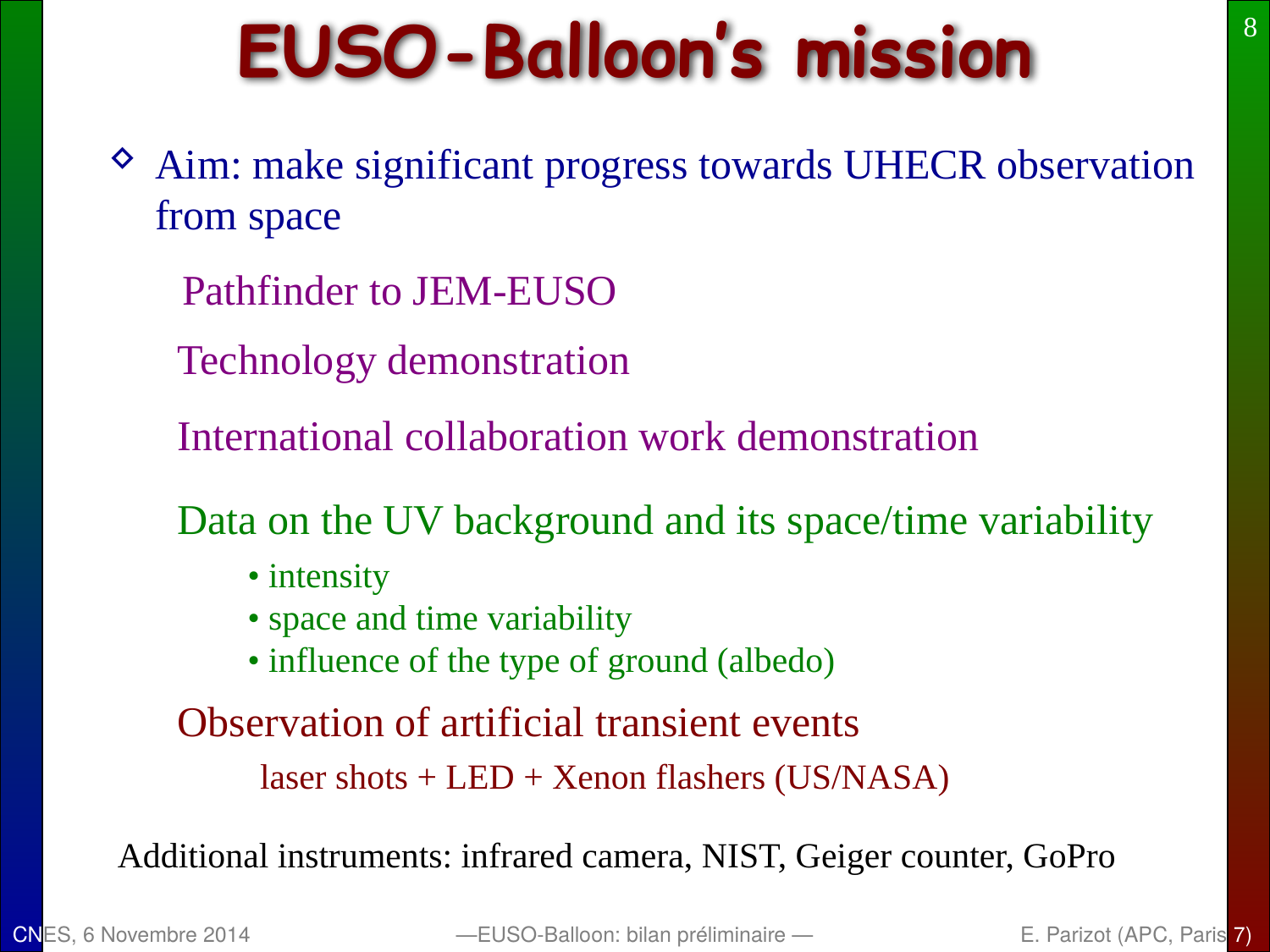

8
# EUSO-Balloon’s mission
Aim: make significant progress towards UHECR observation from space
Pathfinder to JEM-EUSO
Technology demonstration
International collaboration work demonstration
Data on the UV background and its space/time variability
• intensity
• space and time variability
• influence of the type of ground (albedo)
Observation of artificial transient events
laser shots + LED + Xenon flashers (US/NASA)
Additional instruments: infrared camera, NIST, Geiger counter, GoPro